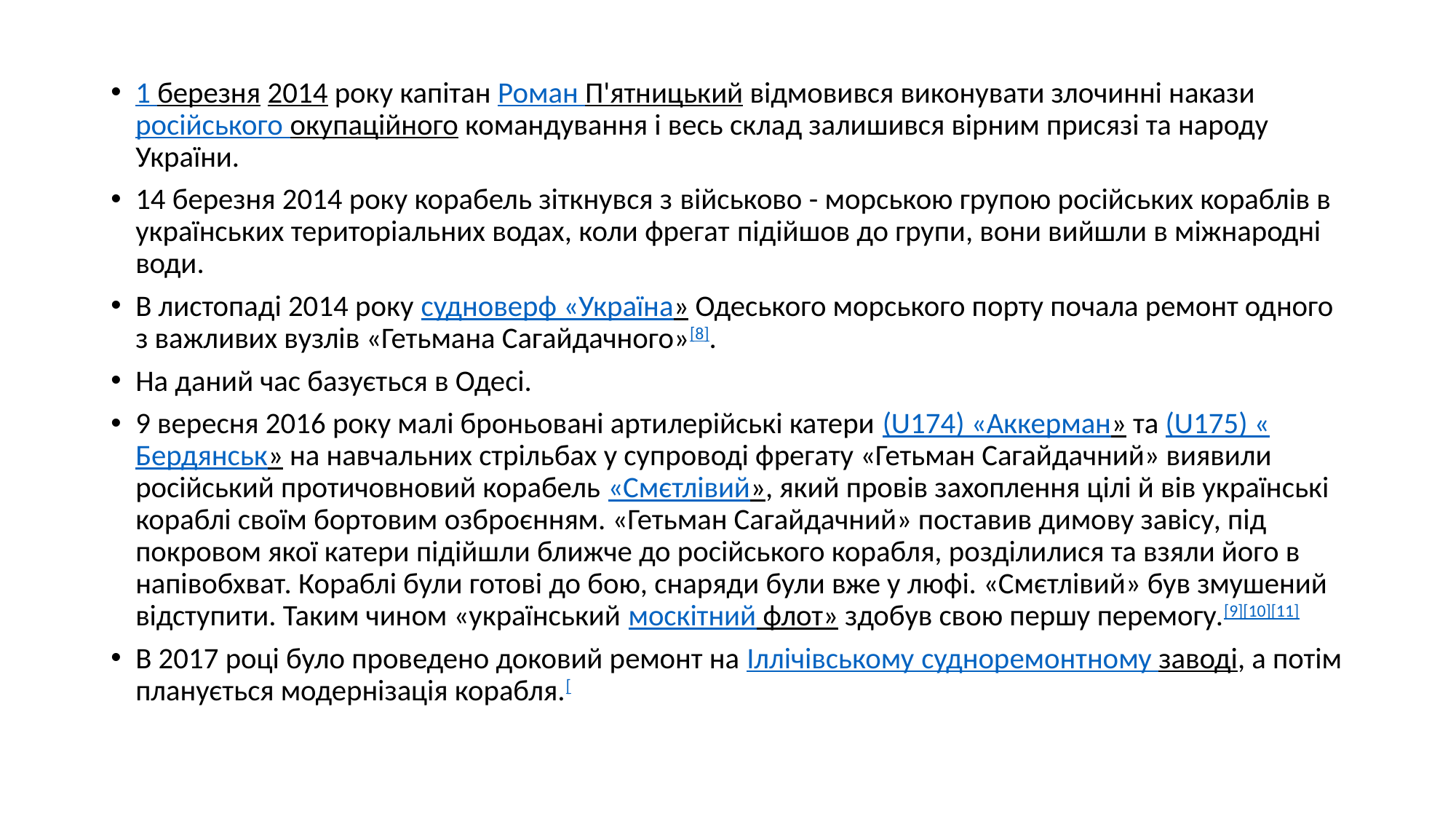

1 березня 2014 року капітан Роман П'ятницький відмовився виконувати злочинні накази російського окупаційного командування і весь склад залишився вірним присязі та народу України.
14 березня 2014 року корабель зіткнувся з військово - морською групою російських кораблів в українських територіальних водах, коли фрегат підійшов до групи, вони вийшли в міжнародні води.
В листопаді 2014 року судноверф «Україна» Одеського морського порту почала ремонт одного з важливих вузлів «Гетьмана Сагайдачного»[8].
На даний час базується в Одесі.
9 вересня 2016 року малі броньовані артилерійські катери (U174) «Аккерман» та (U175) «Бердянськ» на навчальних стрільбах у супроводі фрегату «Гетьман Сагайдачний» виявили російський протичовновий корабель «Смєтлівий», який провів захоплення цілі й вів українські кораблі своїм бортовим озброєнням. «Гетьман Сагайдачний» поставив димову завісу, під покровом якої катери підійшли ближче до російського корабля, розділилися та взяли його в напівобхват. Кораблі були готові до бою, снаряди були вже у люфі. «Смєтлівий» був змушений відступити. Таким чином «український москітний флот» здобув свою першу перемогу.[9][10][11]
В 2017 році було проведено доковий ремонт на Іллічівському судноремонтному заводі, а потім планується модернізація корабля.[